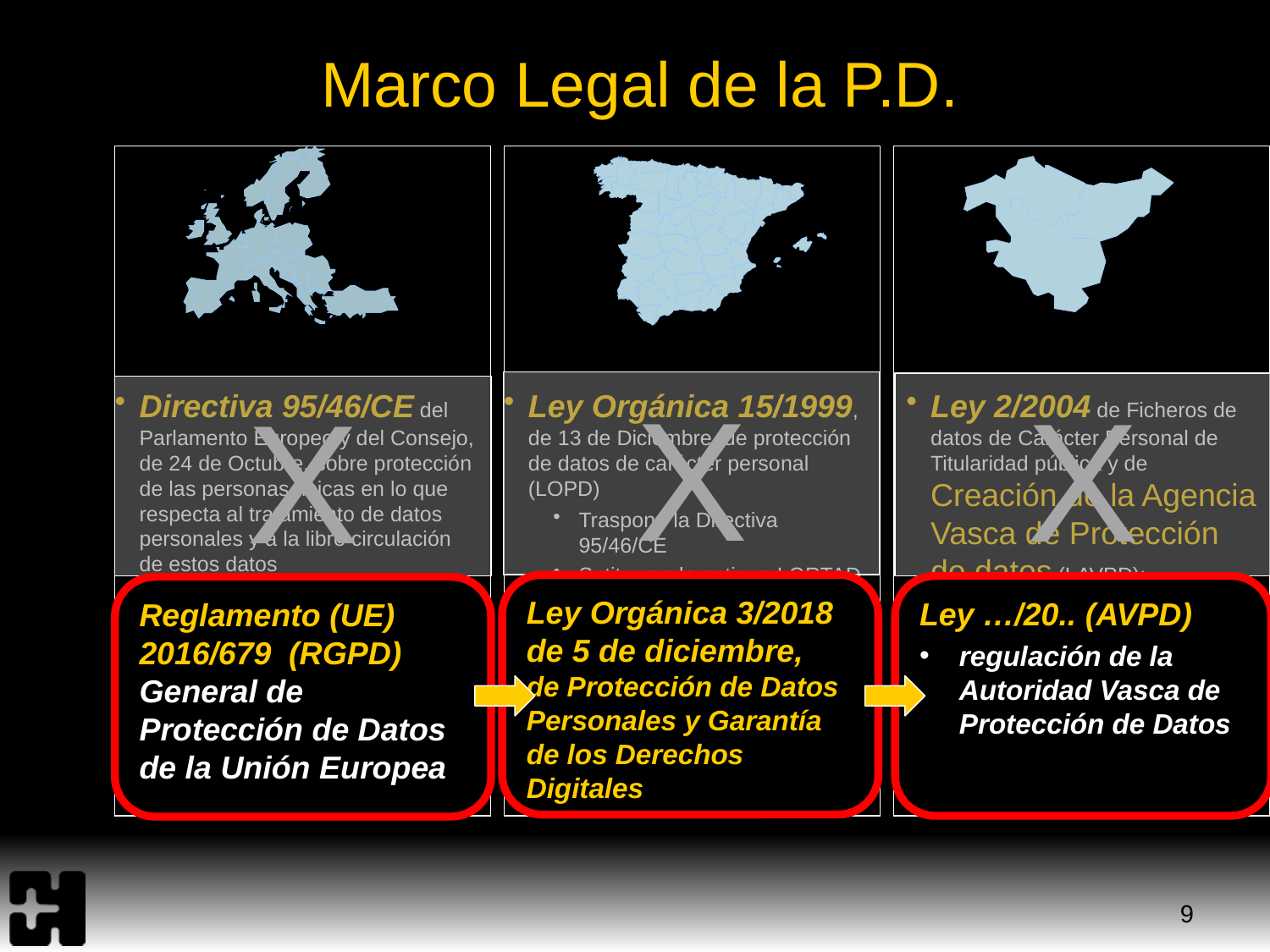

# Marco Legal de la P.D.
Directiva 95/46/CE del Parlamento Europeo y del Consejo, de 24 de Octubre, sobre protección de las personas físicas en lo que respecta al tratamiento de datos personales y a la libre circulación de estos datos

Ley Orgánica 15/1999, de 13 de Diciembre, de protección de datos de carácter personal (LOPD)
Traspone la Directiva 95/46/CE
Sutituye a la antigua LORTAD de 1992
Real Decreto 1720/2007, que desarrolla la LOPD (en particular, desarrolla las  Medidas de Seguridad previstas en su art. 9)
Ley 2/2004 de Ficheros de datos de Carácter Personal de Titularidad pública y de Creación de la Agencia Vasca de Protección de datos (LAVPD):
Objeto y ámbito de aplicación y sistemática de la ley
Creación de la AVPD y regulación de la misma
Establecimiento del régimen sancionador

X
X
X
Ley Orgánica 3/2018  de 5 de diciembre,
de Protección de Datos Personales y Garantía de los Derechos Digitales
Ley …/20.. (AVPD)
regulación de la Autoridad Vasca de Protección de Datos
Reglamento (UE) 2016/679  (RGPD) General de Protección de Datos de la Unión Europea

9